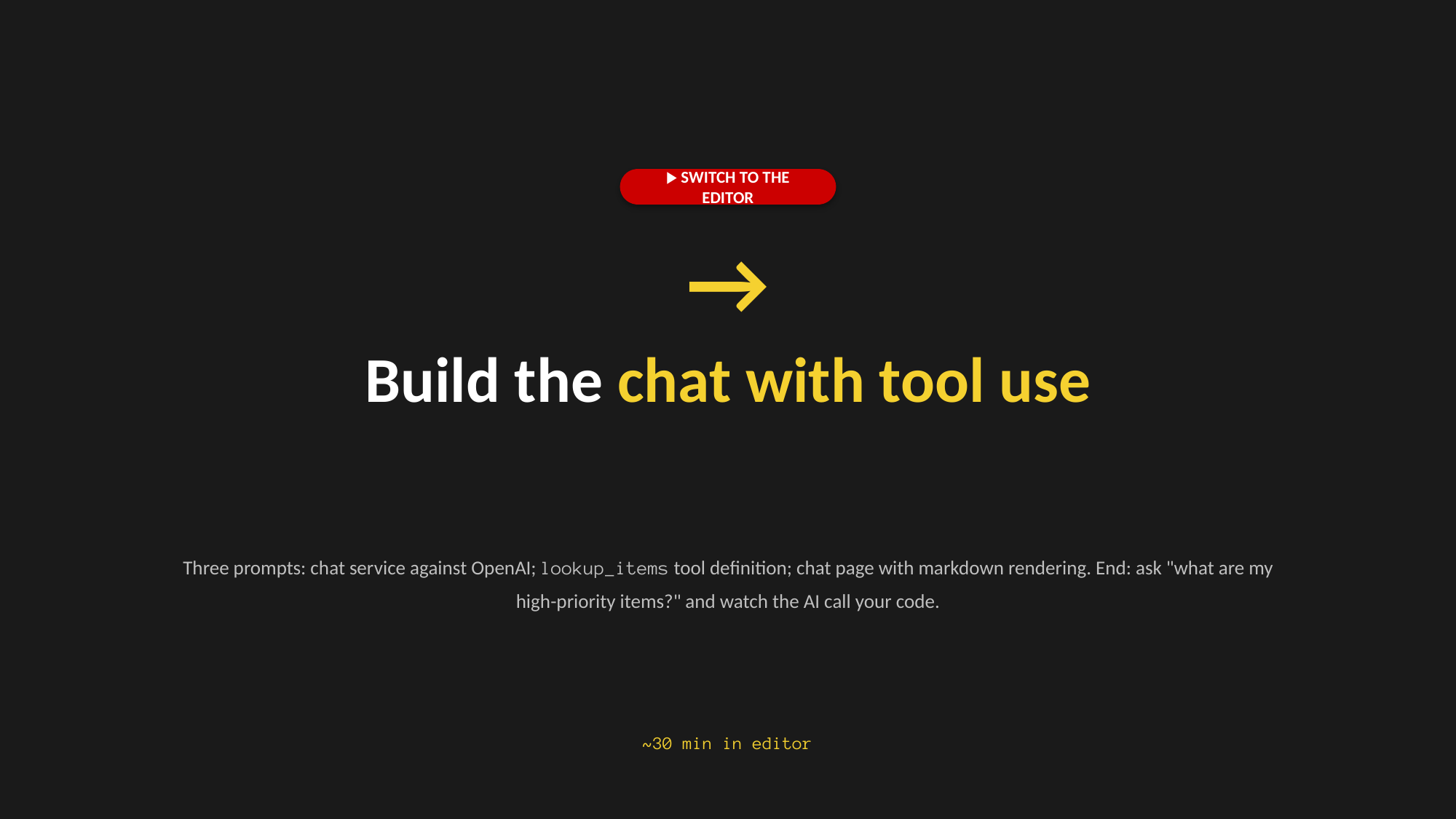

▶ SWITCH TO THE EDITOR
→
Build the chat with tool use
Three prompts: chat service against OpenAI; lookup_items tool definition; chat page with markdown rendering. End: ask "what are my high-priority items?" and watch the AI call your code.
~30 min in editor